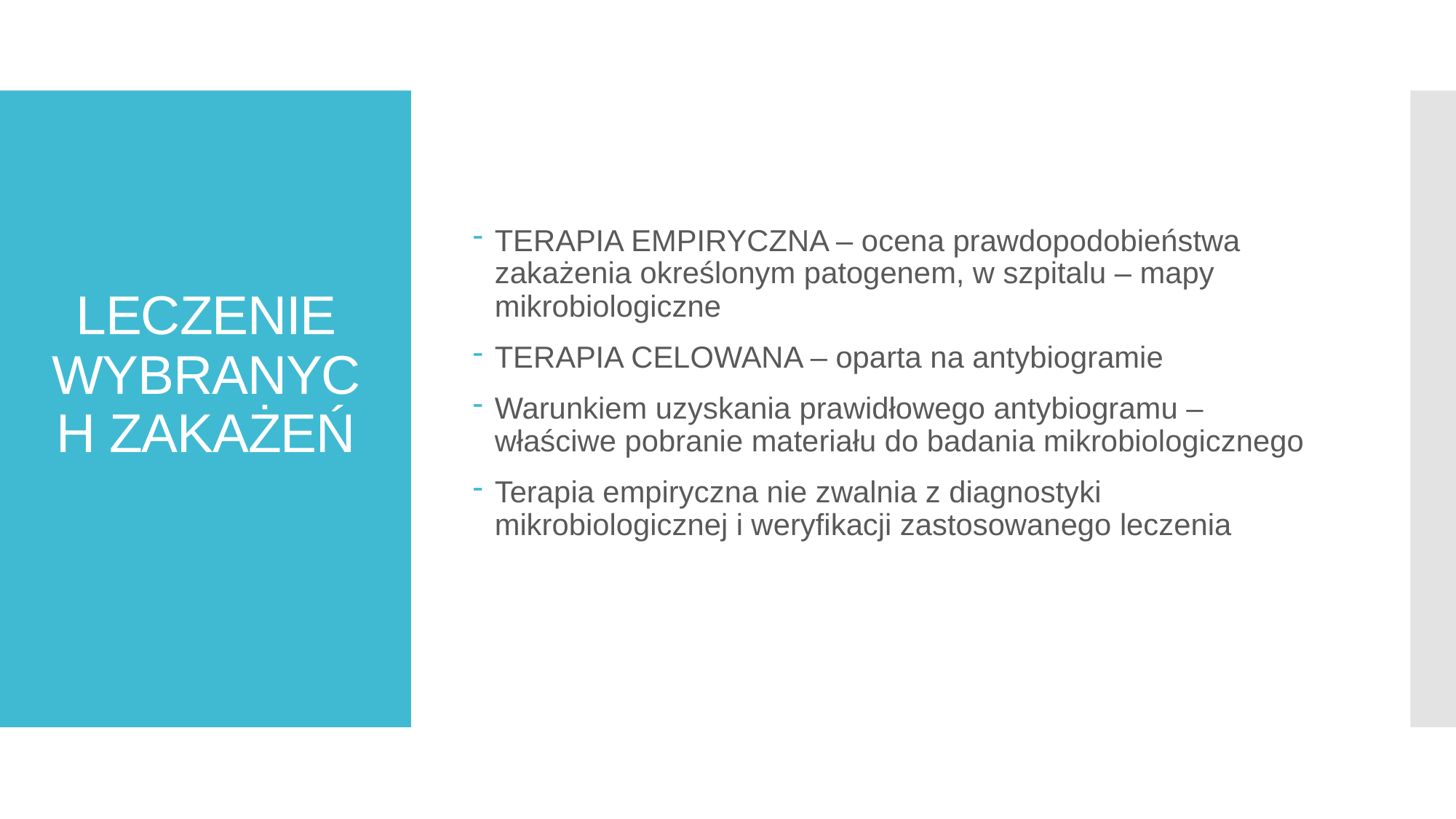

TERAPIA EMPIRYCZNA – ocena prawdopodobieństwa zakażenia określonym patogenem, w szpitalu – mapy mikrobiologiczne
TERAPIA CELOWANA – oparta na antybiogramie
Warunkiem uzyskania prawidłowego antybiogramu – właściwe pobranie materiału do badania mikrobiologicznego
Terapia empiryczna nie zwalnia z diagnostyki mikrobiologicznej i weryfikacji zastosowanego leczenia

# LECZENIE WYBRANYCH ZAKAŻEŃ